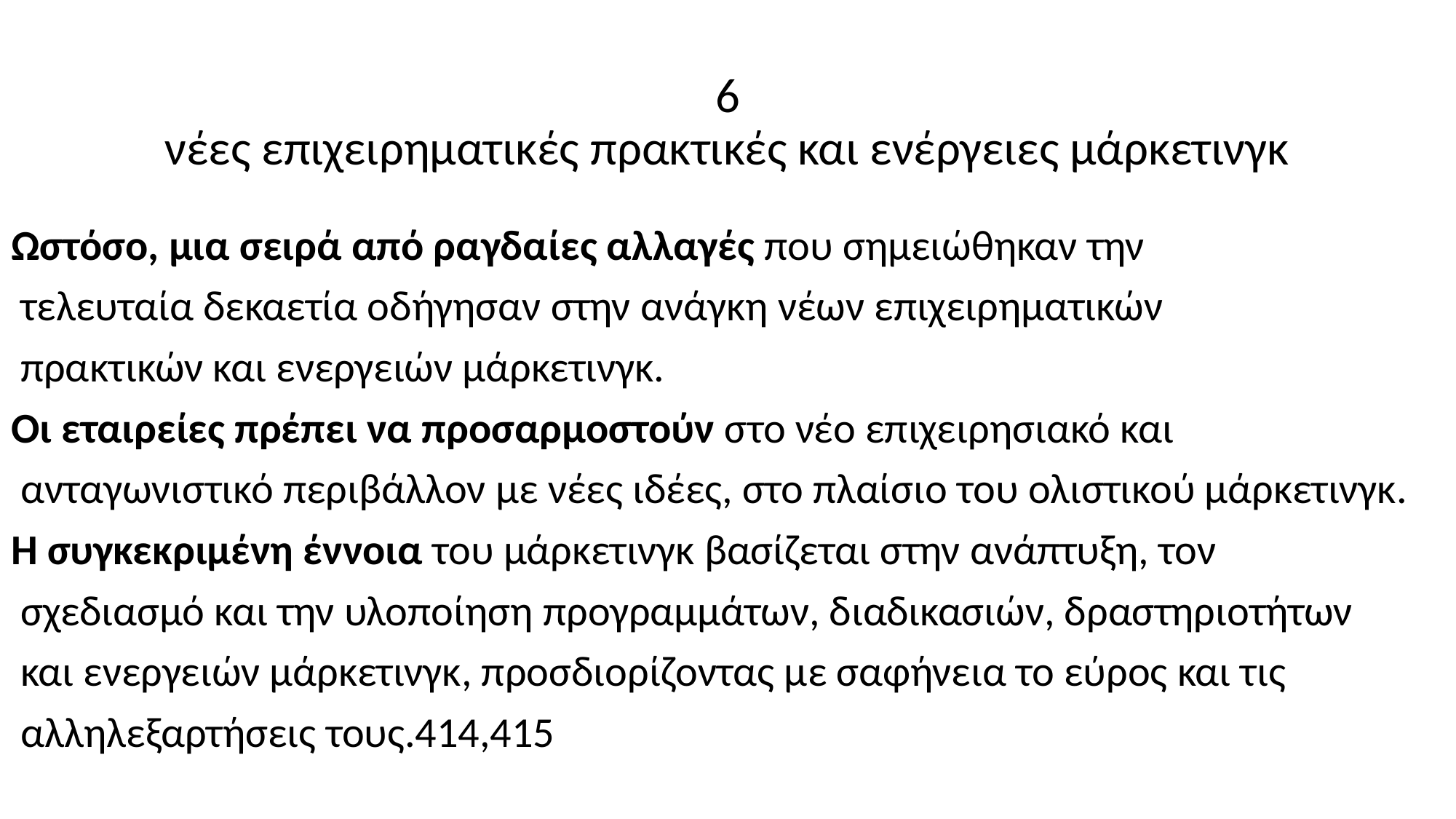

# 6 νέες επιχειρηματικές πρακτικές και ενέργειες μάρκετινγκ
Ωστόσο, μια σειρά από ραγδαίες αλλαγές που σημειώθηκαν την
 τελευταία δεκαετία οδήγησαν στην ανάγκη νέων επιχειρηματικών
 πρακτικών και ενεργειών μάρκετινγκ.
Οι εταιρείες πρέπει να προσαρμοστούν στο νέο επιχειρησιακό και
 ανταγωνιστικό περιβάλλον με νέες ιδέες, στο πλαίσιο του ολιστικού μάρκετινγκ.
Η συγκεκριμένη έννοια του μάρκετινγκ βασίζεται στην ανάπτυξη, τον
 σχεδιασμό και την υλοποίηση προγραμμάτων, διαδικασιών, δραστηριοτήτων
 και ενεργειών μάρκετινγκ, προσδιορίζοντας με σαφήνεια το εύρος και τις
 αλληλεξαρτήσεις τους.414,415